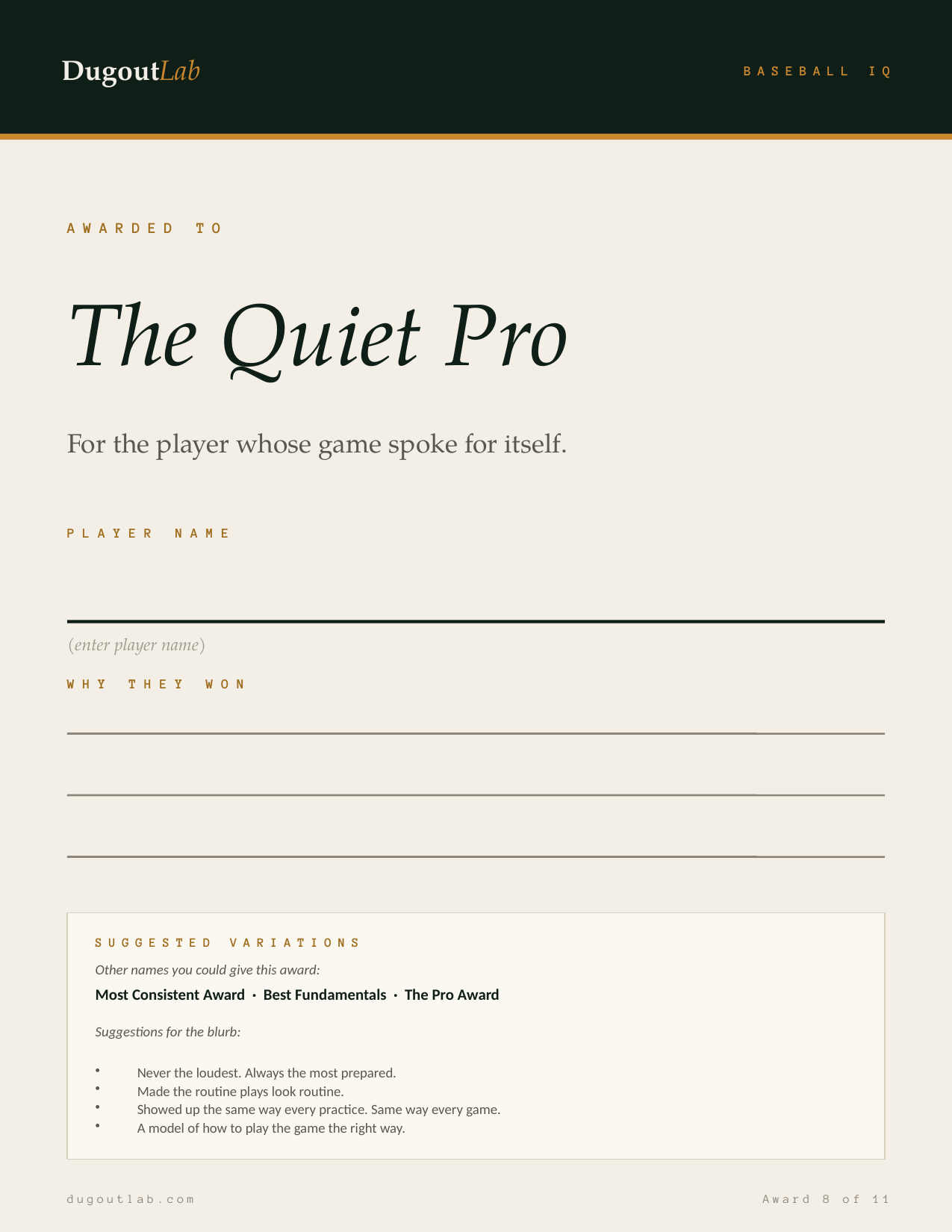

DugoutLab
BASEBALL IQ

AWARDED TO
The Quiet Pro
For the player whose game spoke for itself.
PLAYER NAME

(enter player name)
WHY THEY WON

SUGGESTED VARIATIONS
Other names you could give this award:
Most Consistent Award  ·  Best Fundamentals  ·  The Pro Award
Suggestions for the blurb:
Never the loudest. Always the most prepared.
Made the routine plays look routine.
Showed up the same way every practice. Same way every game.
A model of how to play the game the right way.
dugoutlab.com
Award 8 of 11